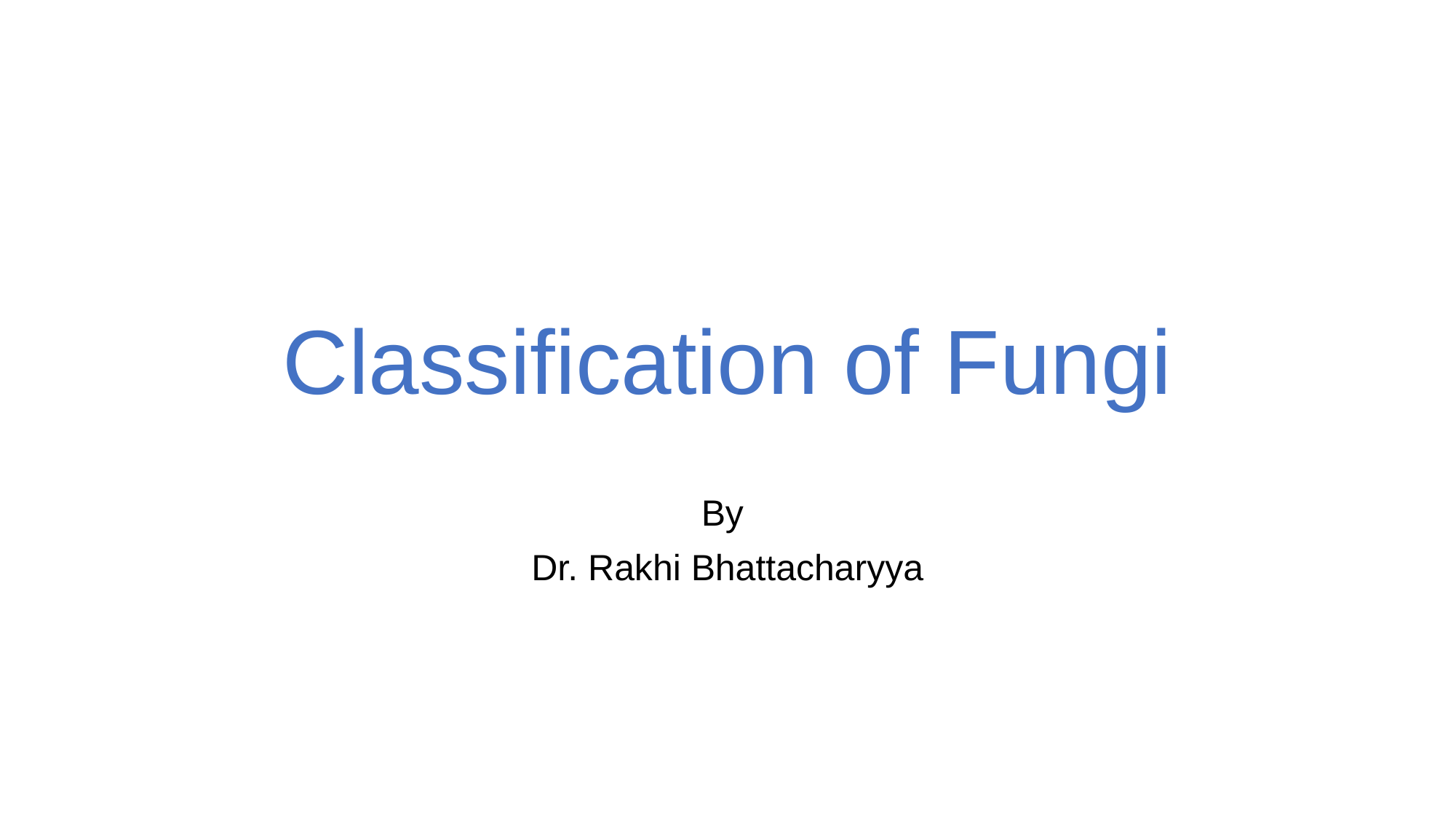

# Classification of Fungi

By
Dr. Rakhi Bhattacharyya